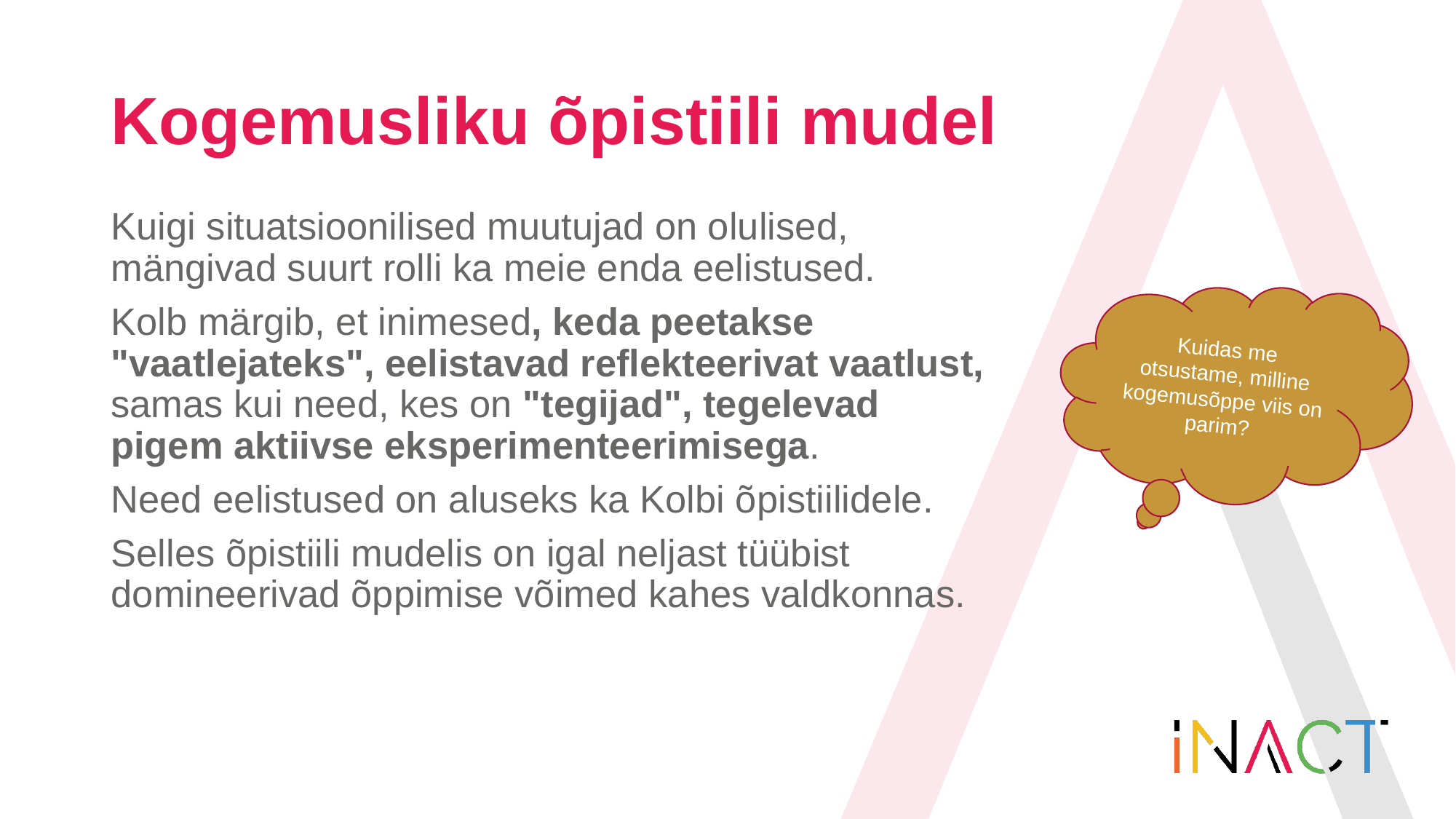

# Kogemusliku õpistiili mudel
Kuigi situatsioonilised muutujad on olulised, mängivad suurt rolli ka meie enda eelistused.
Kolb märgib, et inimesed, keda peetakse "vaatlejateks", eelistavad reflekteerivat vaatlust, samas kui need, kes on "tegijad", tegelevad pigem aktiivse eksperimenteerimisega.
Need eelistused on aluseks ka Kolbi õpistiilidele.
Selles õpistiili mudelis on igal neljast tüübist domineerivad õppimise võimed kahes valdkonnas.

Kuidas me otsustame, milline kogemusõppe viis on parim?